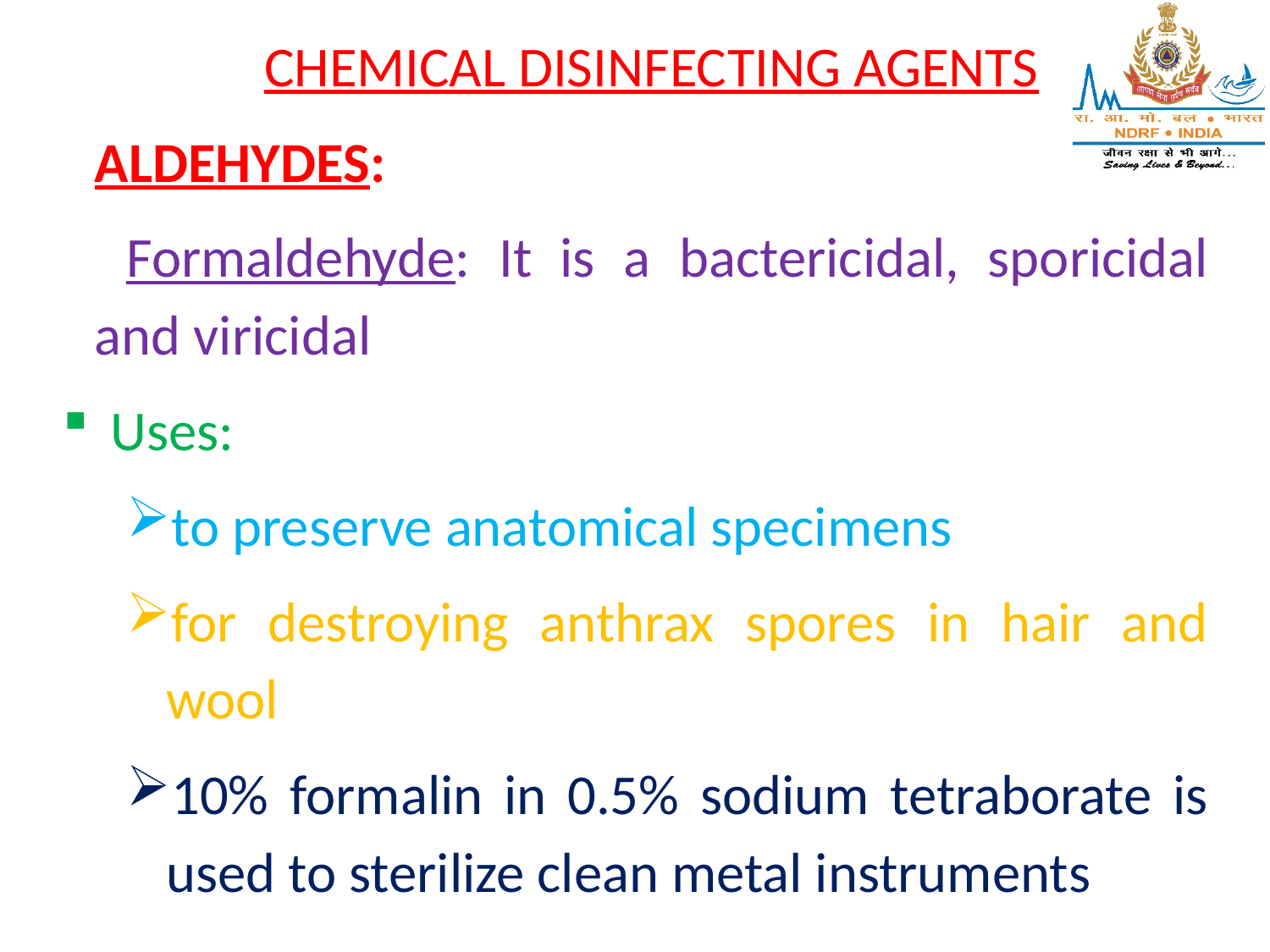

CHEMICAL DISINFECTING AGENTS
ALDEHYDES:
Formaldehyde: It is a bactericidal, sporicidal and viricidal
Uses:
to preserve anatomical specimens
for destroying anthrax spores in hair and wool
10% formalin in 0.5% sodium tetraborate is used to sterilize clean metal instruments